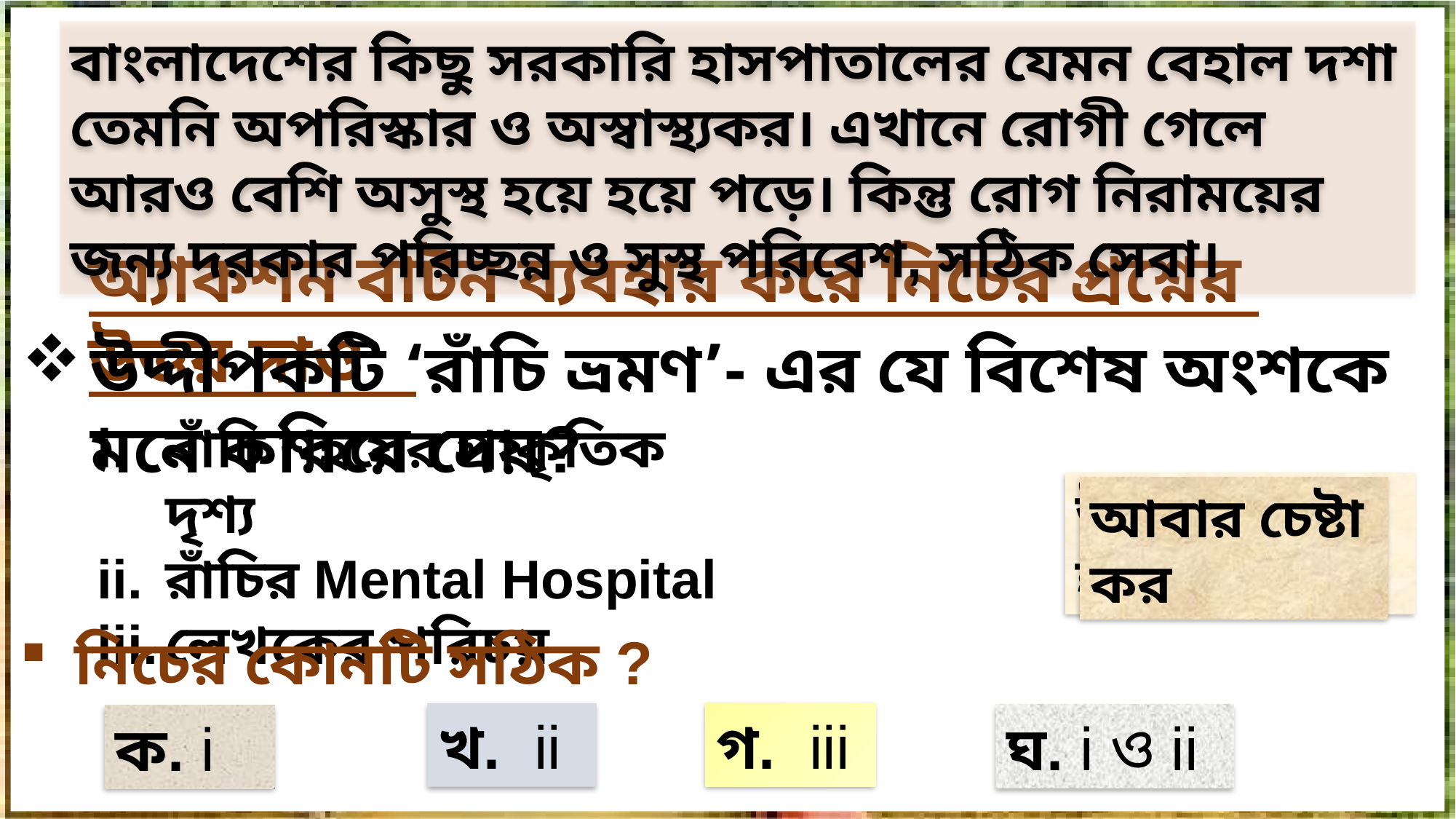

বাংলাদেশের কিছু সরকারি হাসপাতালের যেমন বেহাল দশা তেমনি অপরিস্কার ও অস্বাস্থ্যকর। এখানে রোগী গেলে আরও বেশি অসুস্থ হয়ে হয়ে পড়ে। কিন্তু রোগ নিরাময়ের জন্য দরকার পরিচ্ছন্ন ও সুস্থ পরিবেশ, সঠিক সেবা।
অ্যাকশন বাটন ব্যবহার করে নিচের প্রশ্নের  উত্তর দাও
উদ্দীপকটি ‘রাঁচি ভ্রমণ’- এর যে বিশেষ অংশকে মনে করিয়ে দেয়?
রাঁচি শহরের প্রাকৃতিক দৃশ্য
রাঁচির Mental Hospital
লেখকের পরিচয়
উত্তর সঠিক হয়েছে
আবার চেষ্টা কর
নিচের কোনটি সঠিক ?
গ.  iii
খ.  ii
ঘ. i ও ii
ক. i